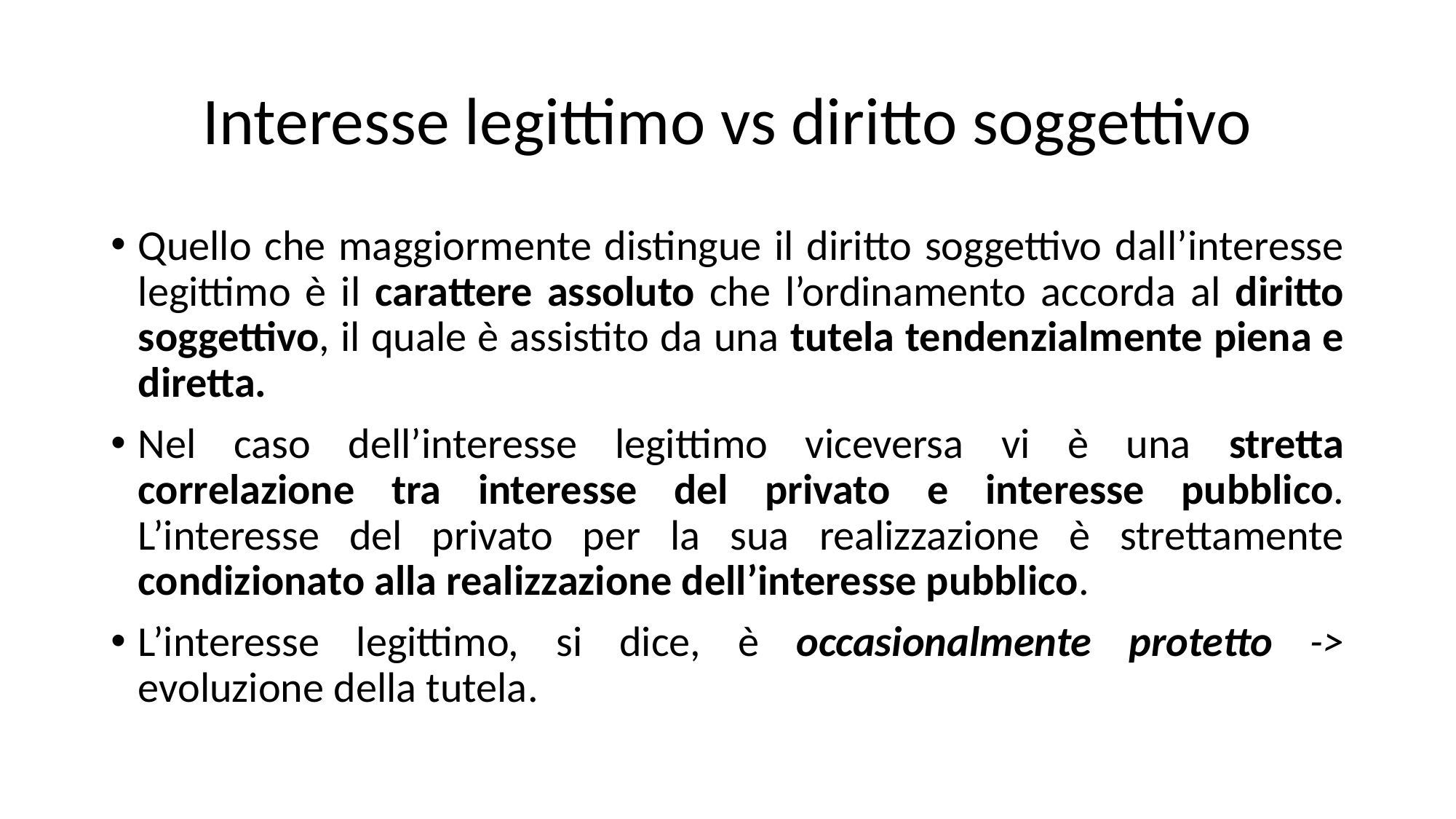

# Interesse legittimo vs diritto soggettivo
Quello che maggiormente distingue il diritto soggettivo dall’interesse legittimo è il carattere assoluto che l’ordinamento accorda al diritto soggettivo, il quale è assistito da una tutela tendenzialmente piena e diretta.
Nel caso dell’interesse legittimo viceversa vi è una stretta correlazione tra interesse del privato e interesse pubblico. L’interesse del privato per la sua realizzazione è strettamente condizionato alla realizzazione dell’interesse pubblico.
L’interesse legittimo, si dice, è occasionalmente protetto -> evoluzione della tutela.